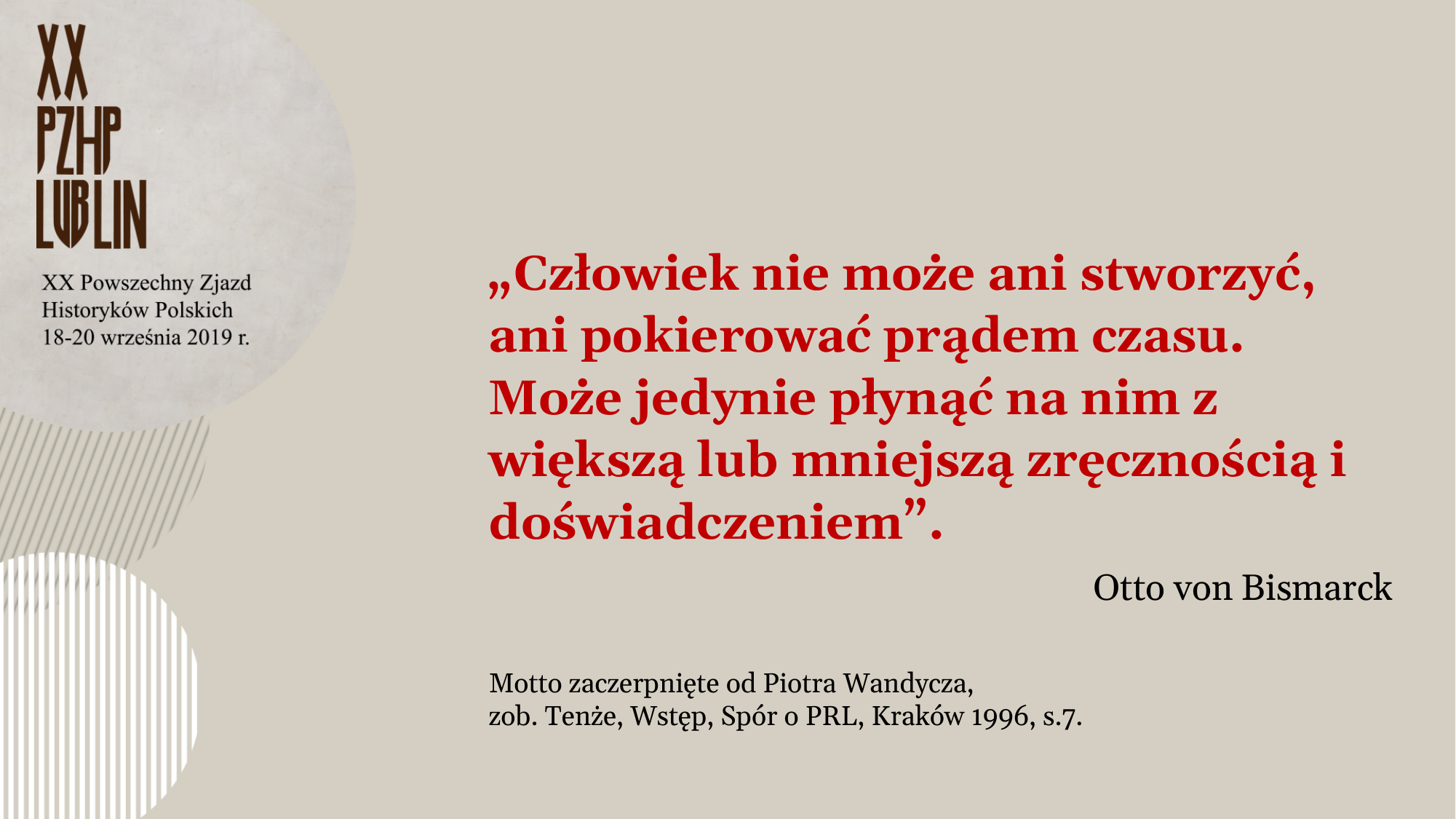

„Człowiek nie może ani stworzyć,
ani pokierować prądem czasu.
Może jedynie płynąć na nim z większą lub mniejszą zręcznością i doświadczeniem”.
Otto von Bismarck
Motto zaczerpnięte od Piotra Wandycza,
zob. Tenże, Wstęp, Spór o PRL, Kraków 1996, s.7.